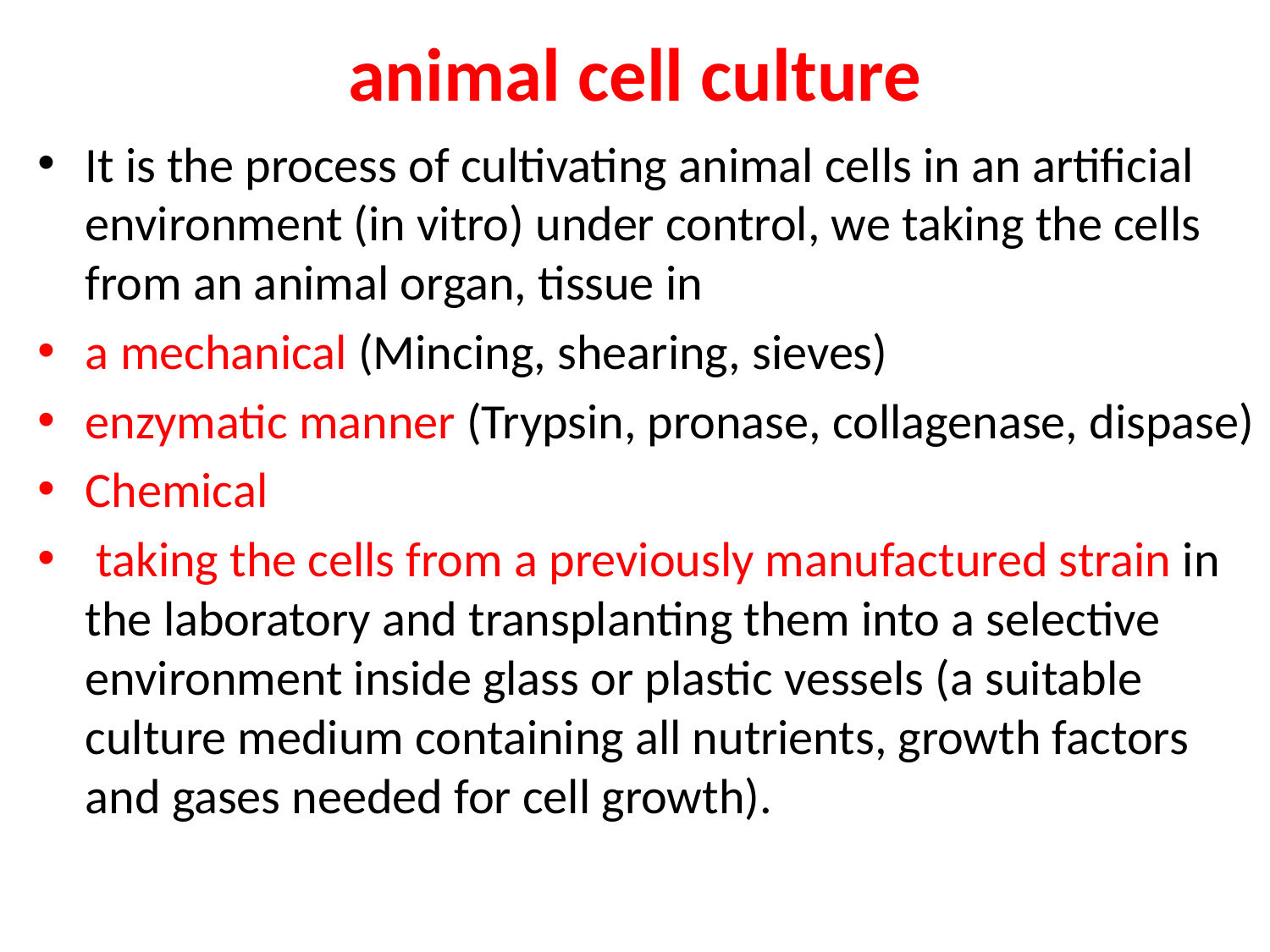

# animal cell culture
It is the process of cultivating animal cells in an artificial environment (in vitro) under control, we taking the cells from an animal organ, tissue in
a mechanical (Mincing, shearing, sieves)
enzymatic manner (Trypsin, pronase, collagenase, dispase)
Chemical
 taking the cells from a previously manufactured strain in the laboratory and transplanting them into a selective environment inside glass or plastic vessels (a suitable culture medium containing all nutrients, growth factors and gases needed for cell growth).